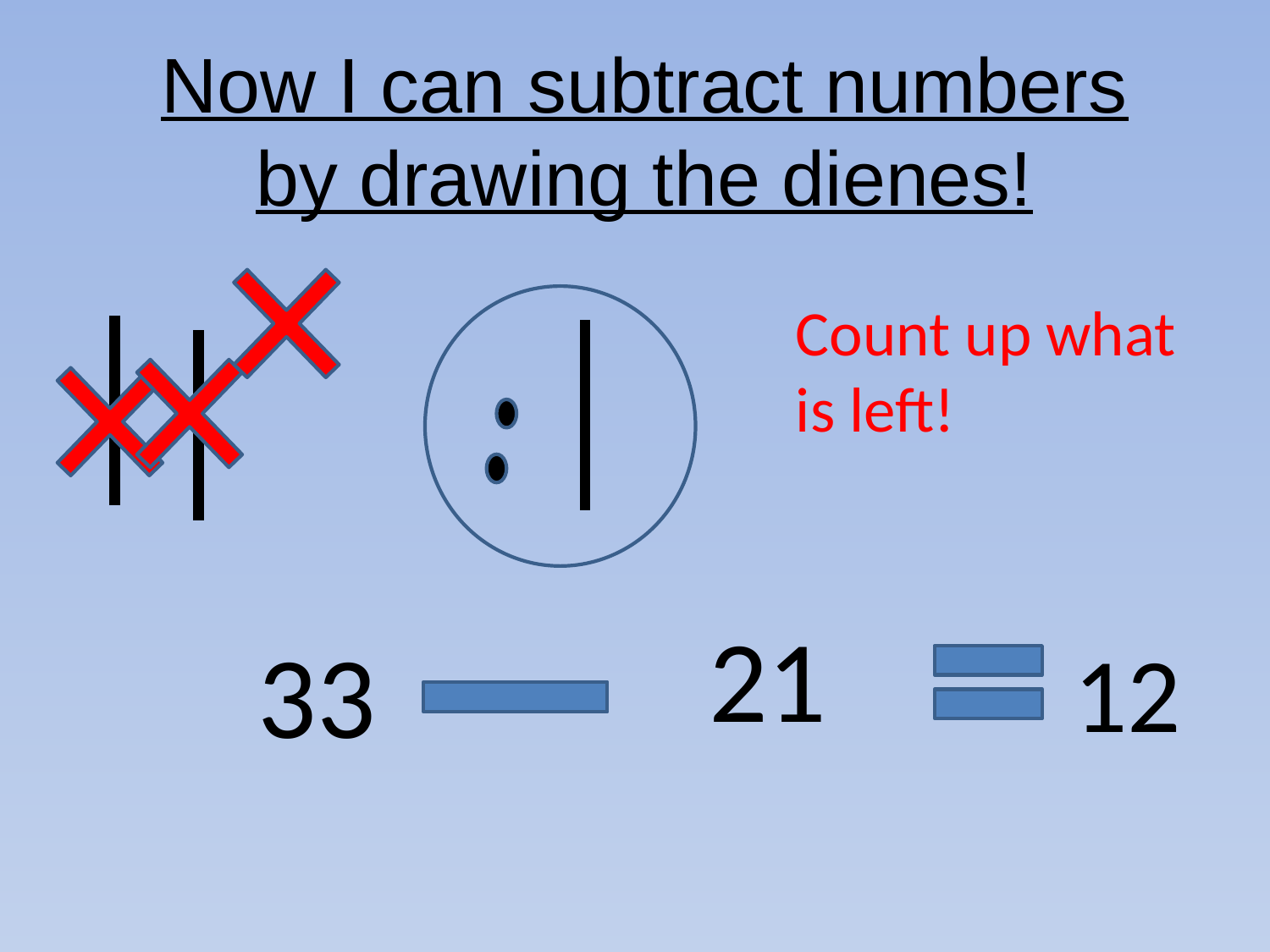

# Now I can subtract numbers by drawing the dienes!

Count up what is left!

21
33

12